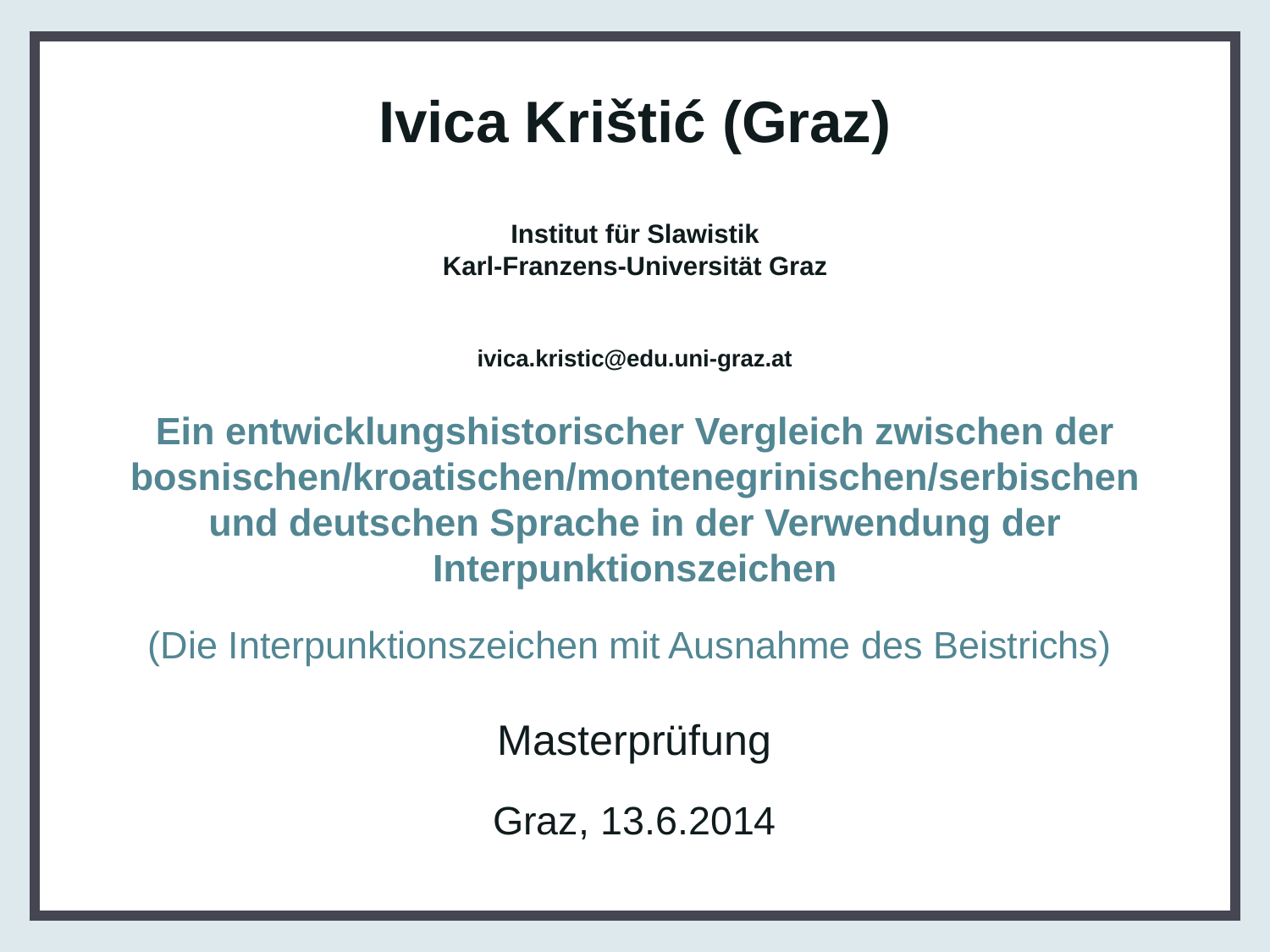

# Ivica Krištić (Graz) Institut für Slawistik Karl-Franzens-Universität Graz ivica.kristic@edu.uni-graz.at Ein entwicklungshistorischer Vergleich zwischen der bosnischen/kroatischen/montenegrinischen/serbischen und deutschen Sprache in der Verwendung der Interpunktionszeichen (Die Interpunktionszeichen mit Ausnahme des Beistrichs) Masterprüfung Graz, 13.6.2014